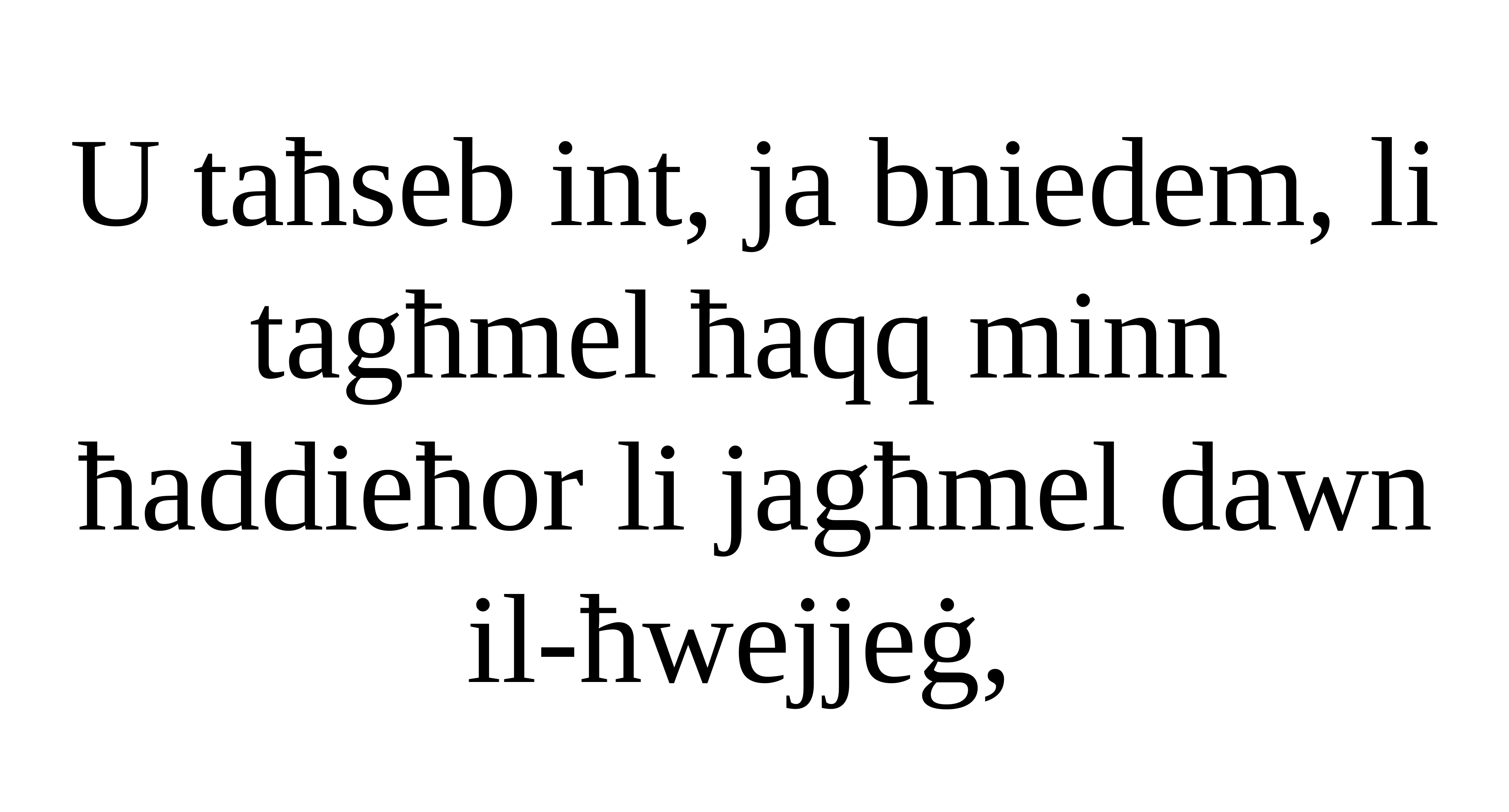

U taħseb int, ja bniedem, li tagħmel ħaqq minn
ħaddieħor li jagħmel dawn il-ħwejjeġ,